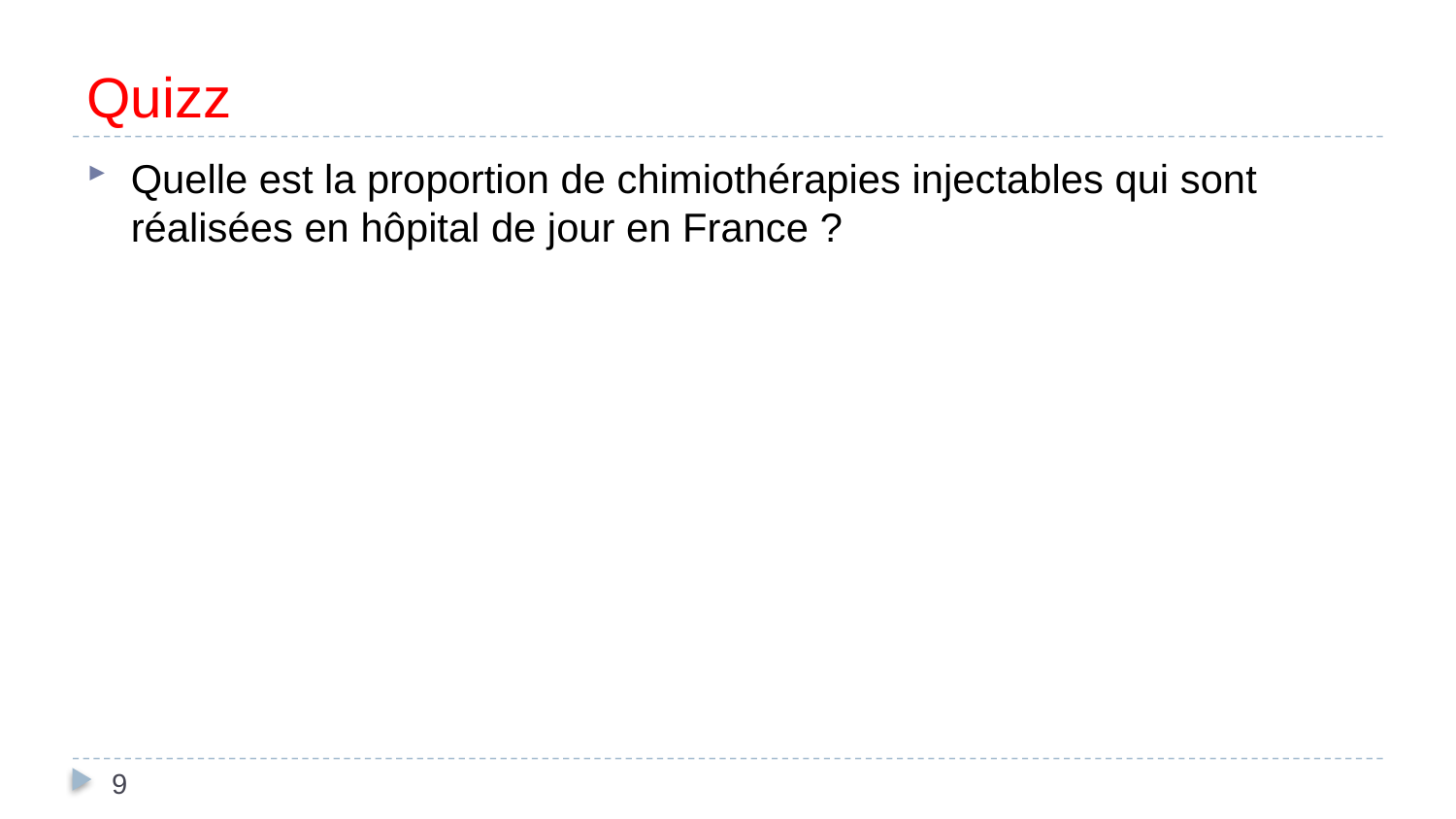

# Quizz
Quelle est la proportion de chimiothérapies injectables qui sont réalisées en hôpital de jour en France ?

9